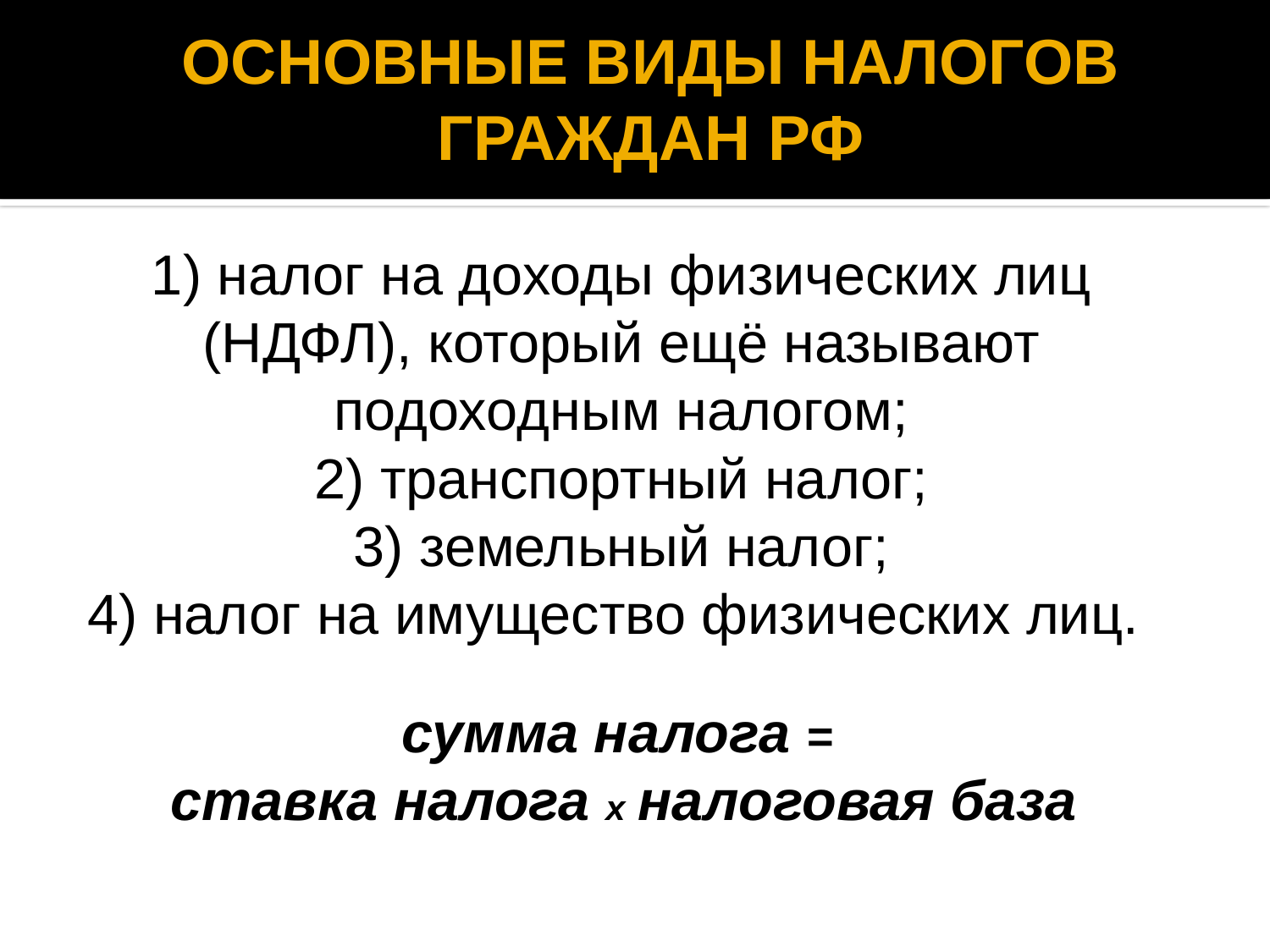

# ОСНОВНЫЕ ВИДЫ НАЛОГОВ ГРАЖДАН РФ
1) налог на доходы физических лиц (НДФЛ), который ещё называют подоходным налогом;
2) транспортный налог;
3) земельный налог;
4) налог на имущество физических лиц.
сумма налога =
ставка налога х налоговая база